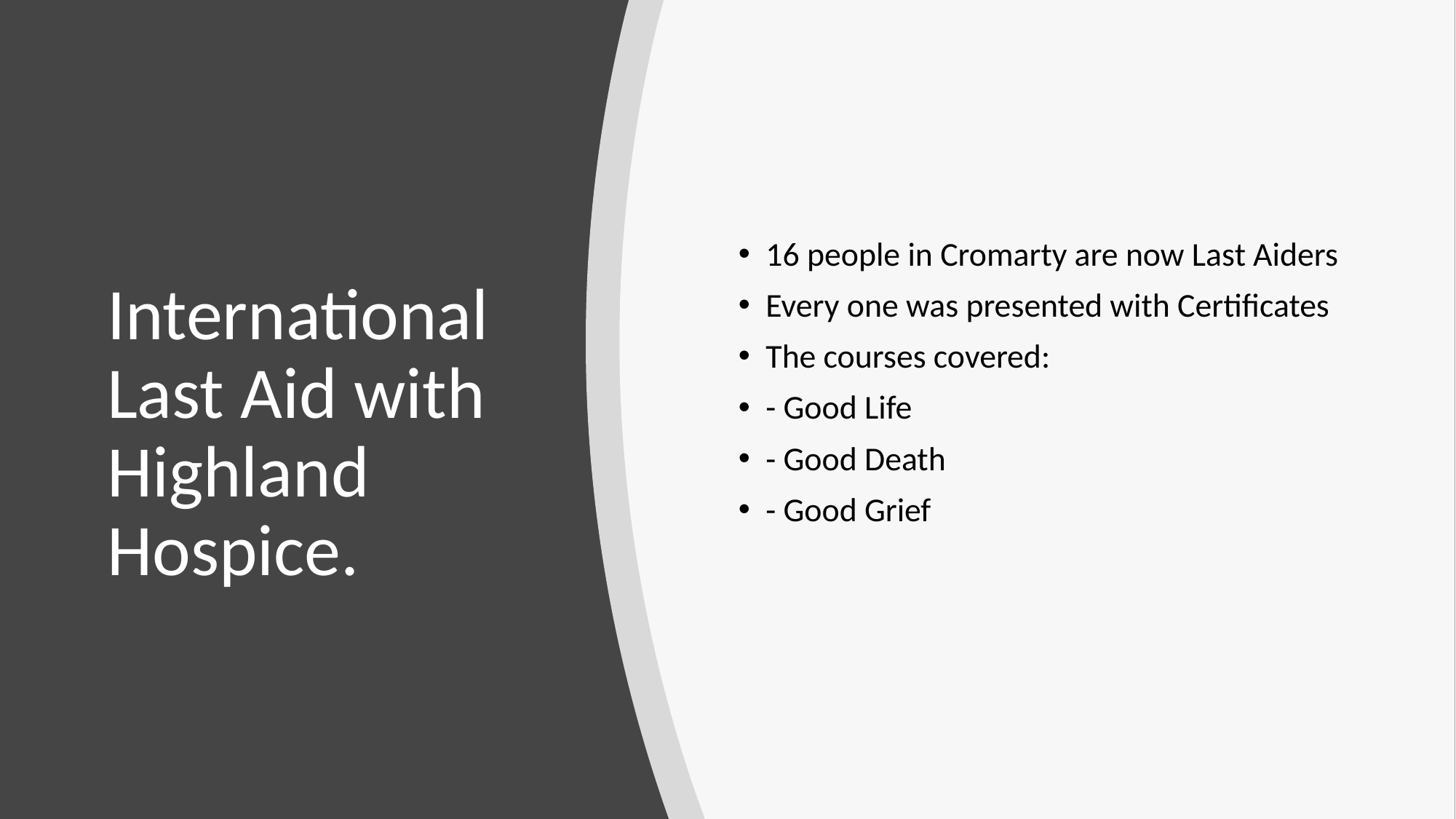

16 people in Cromarty are now Last Aiders
Every one was presented with Certificates
The courses covered:
- Good Life
- Good Death
- Good Grief

# International Last Aid with Highland Hospice.